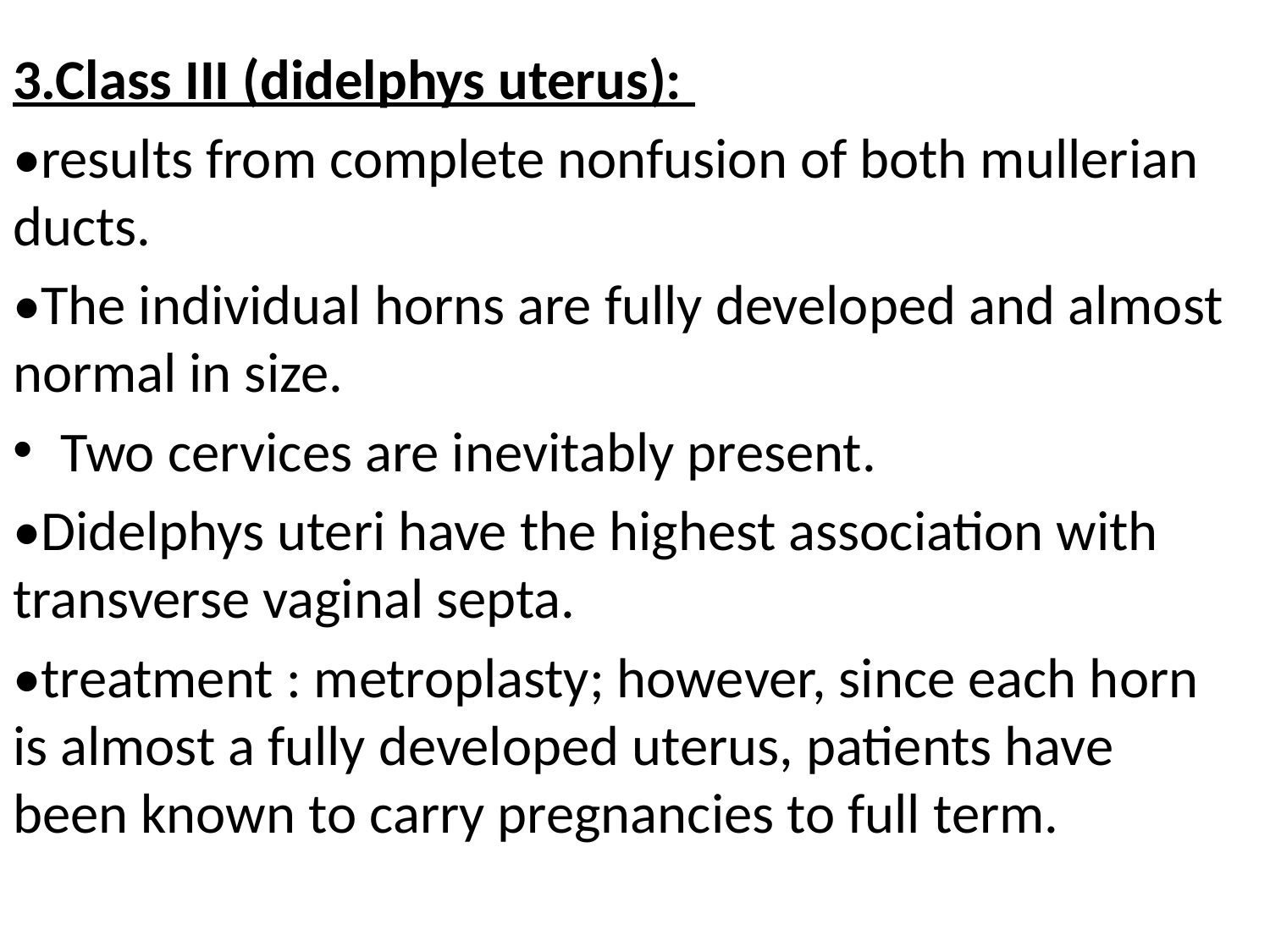

3.Class III (didelphys uterus):
•results from complete nonfusion of both mullerian ducts.
•The individual horns are fully developed and almost normal in size.
Two cervices are inevitably present.
•Didelphys uteri have the highest association with transverse vaginal septa.
•treatment : metroplasty; however, since each horn is almost a fully developed uterus, patients have been known to carry pregnancies to full term.